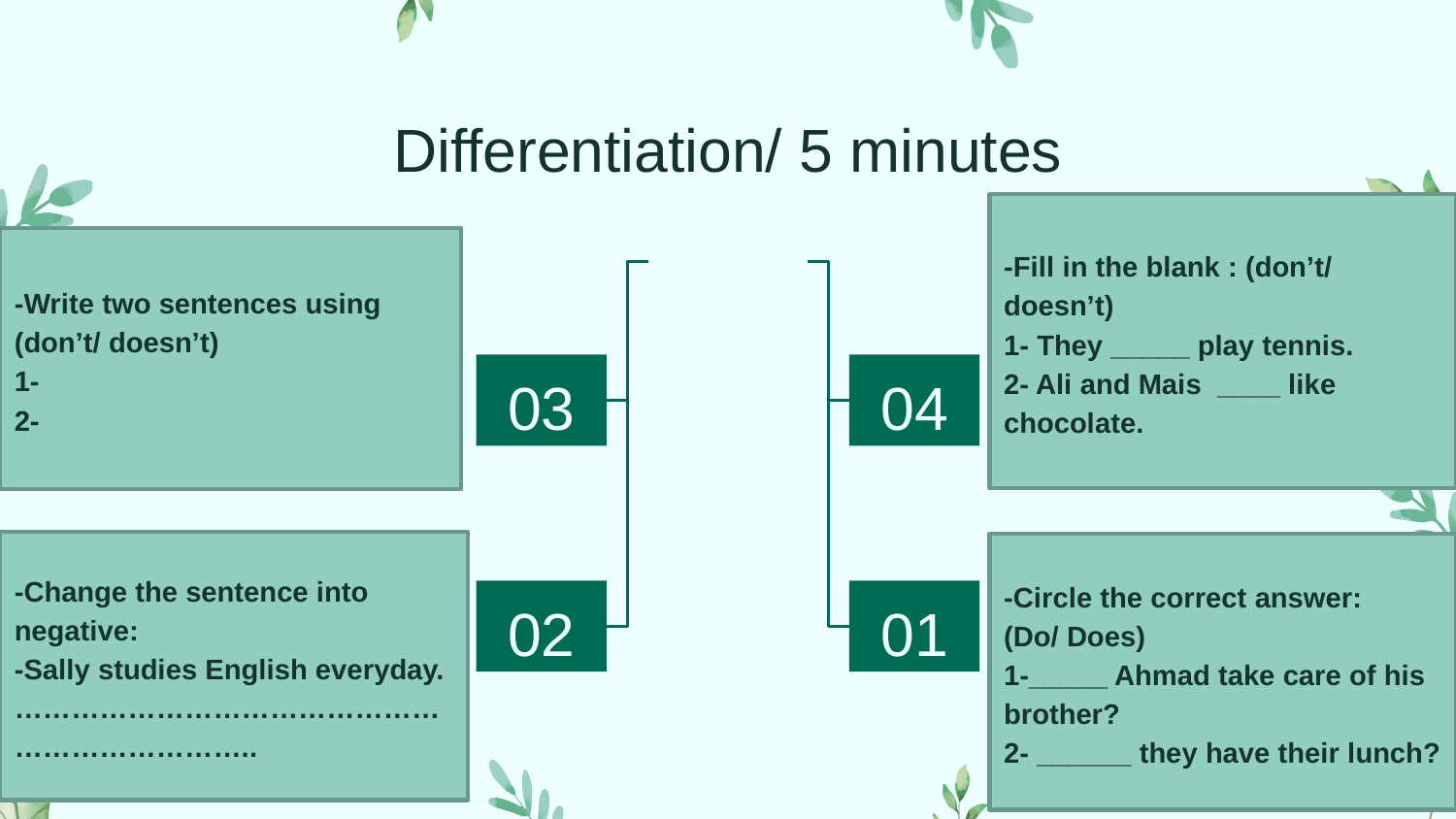

# Differentiation/ 5 minutes
-Fill in the blank : (don’t/ doesn’t)
1- They _____ play tennis.
2- Ali and Mais  ____ like chocolate.

-Write two sentences using (don’t/ doesn’t)
1-
2-

03
04
-Change the sentence into negative:
-Sally studies English everyday.
……………………………………………………………..

-Circle the correct answer:
(Do/ Does)
1-_____ Ahmad take care of his brother?
2- ______ they have their lunch?

02
01